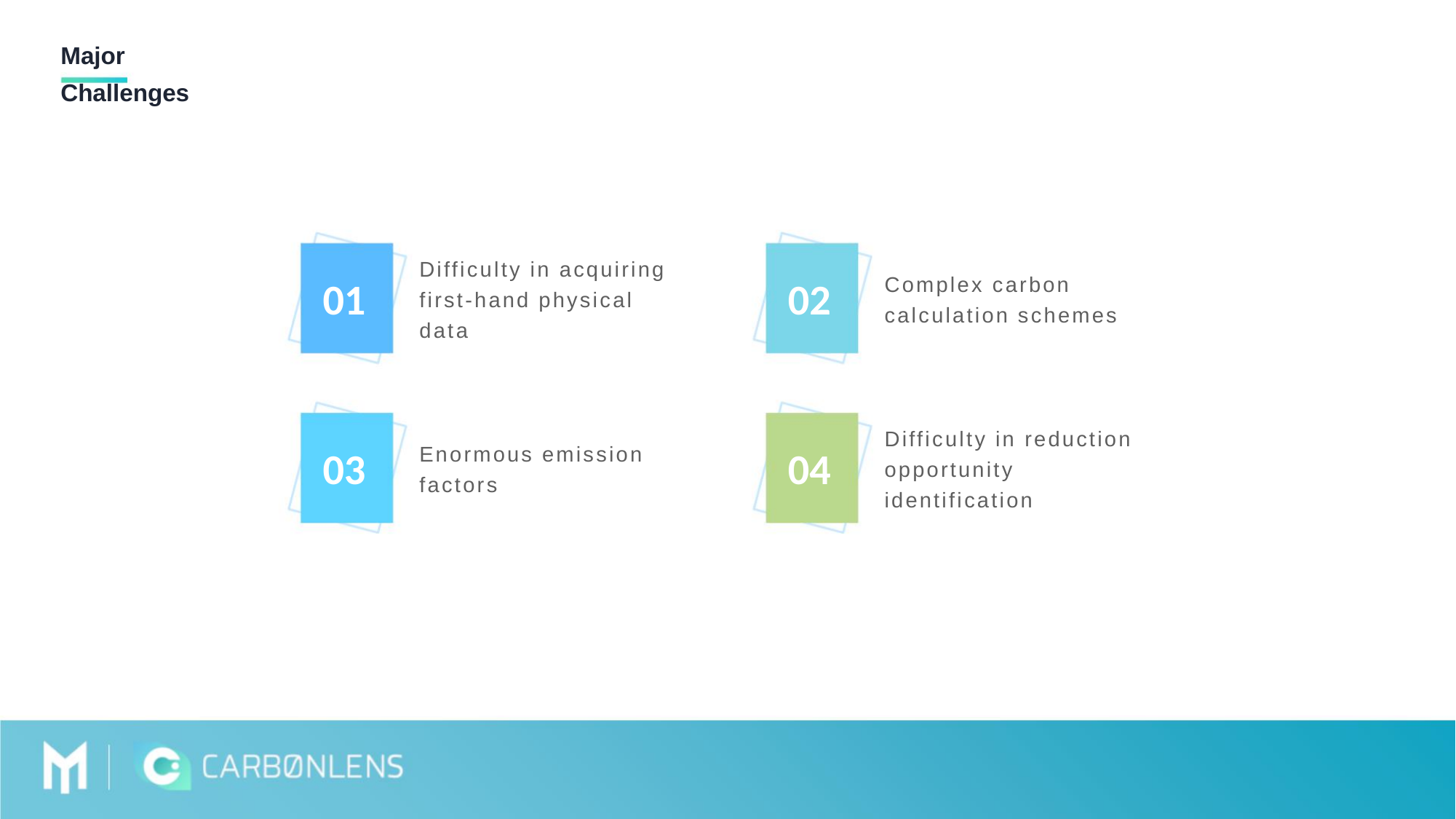

Major Challenges
Difficulty in acquiring
first-hand physical
data
01
03
02
04
Complex carbon
calculation schemes
Difficulty in reduction
opportunity
Enormous emission
factors
identification